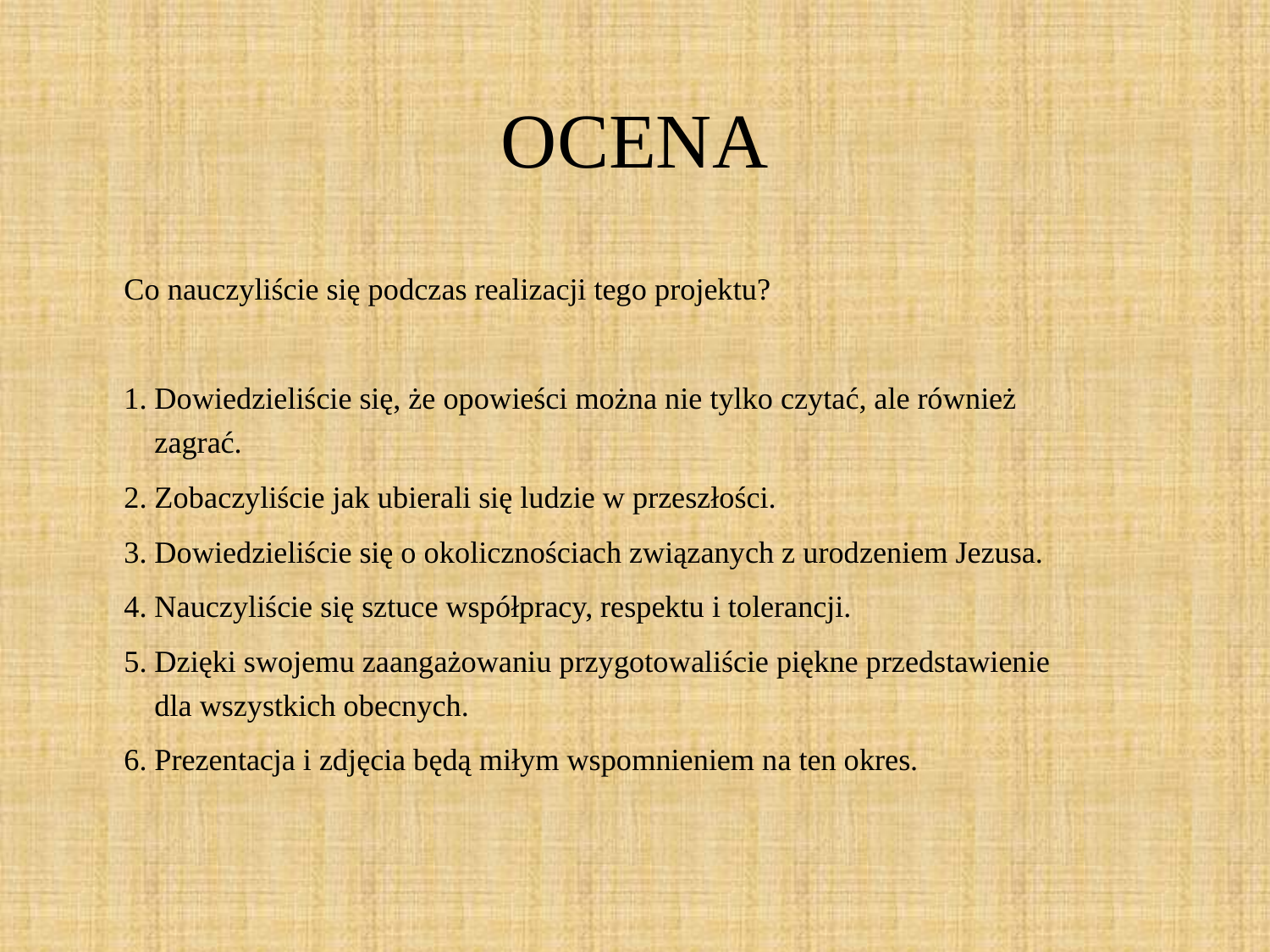

# OCENA

Co nauczyliście się podczas realizacji tego projektu?

Dowiedzieliście się, że opowieści można nie tylko czytać, ale również zagrać.
Zobaczyliście jak ubierali się ludzie w przeszłości.
Dowiedzieliście się o okolicznościach związanych z urodzeniem Jezusa.
Nauczyliście się sztuce współpracy, respektu i tolerancji.
Dzięki swojemu zaangażowaniu przygotowaliście piękne przedstawienie dla wszystkich obecnych.
Prezentacja i zdjęcia będą miłym wspomnieniem na ten okres.